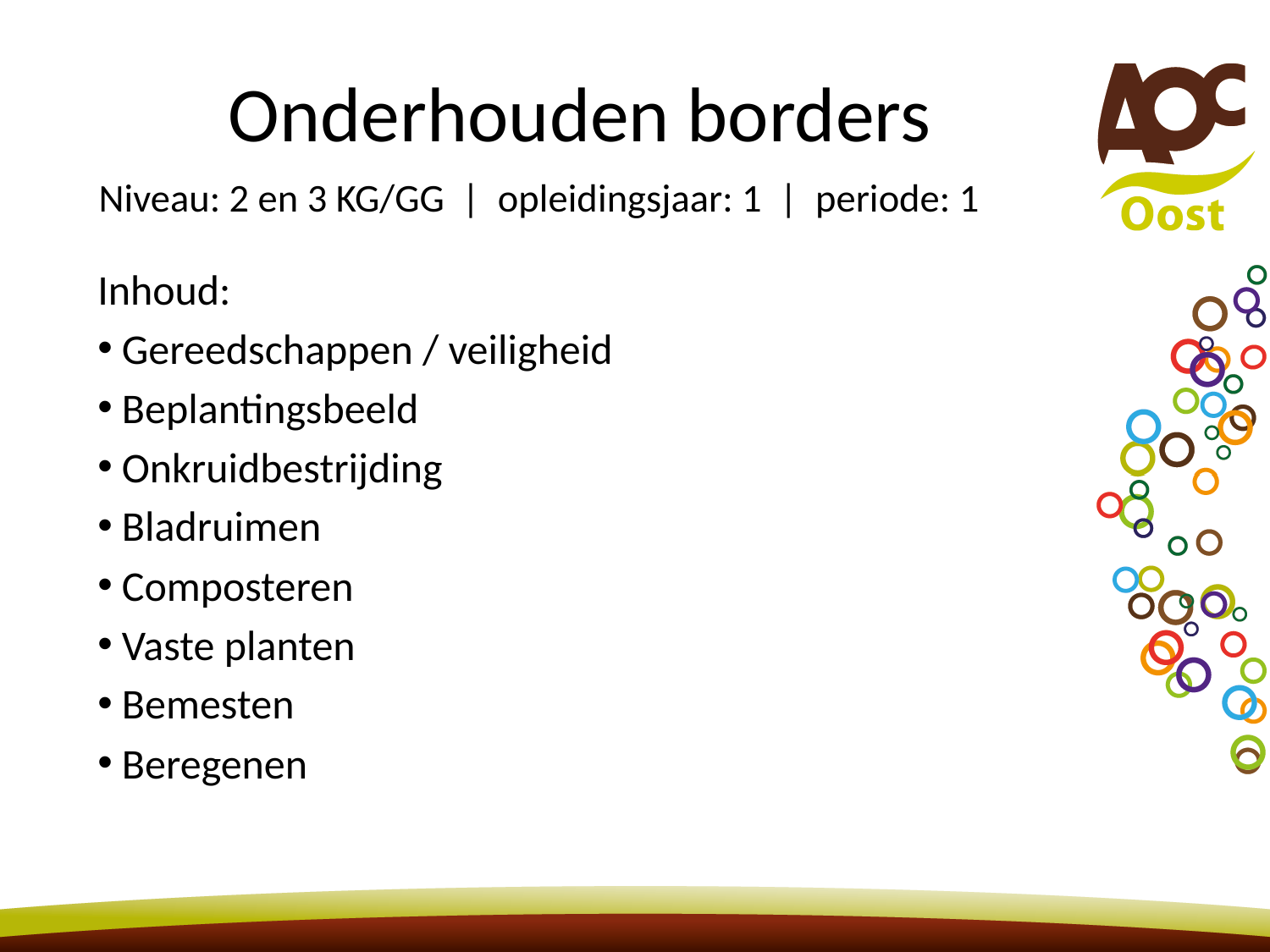

# Onderhouden borders
Niveau: 2 en 3 KG/GG	 |  opleidingsjaar: 1  |  periode: 1
Inhoud:
 Gereedschappen / veiligheid
 Beplantingsbeeld
 Onkruidbestrijding
 Bladruimen
 Composteren
 Vaste planten
 Bemesten
 Beregenen